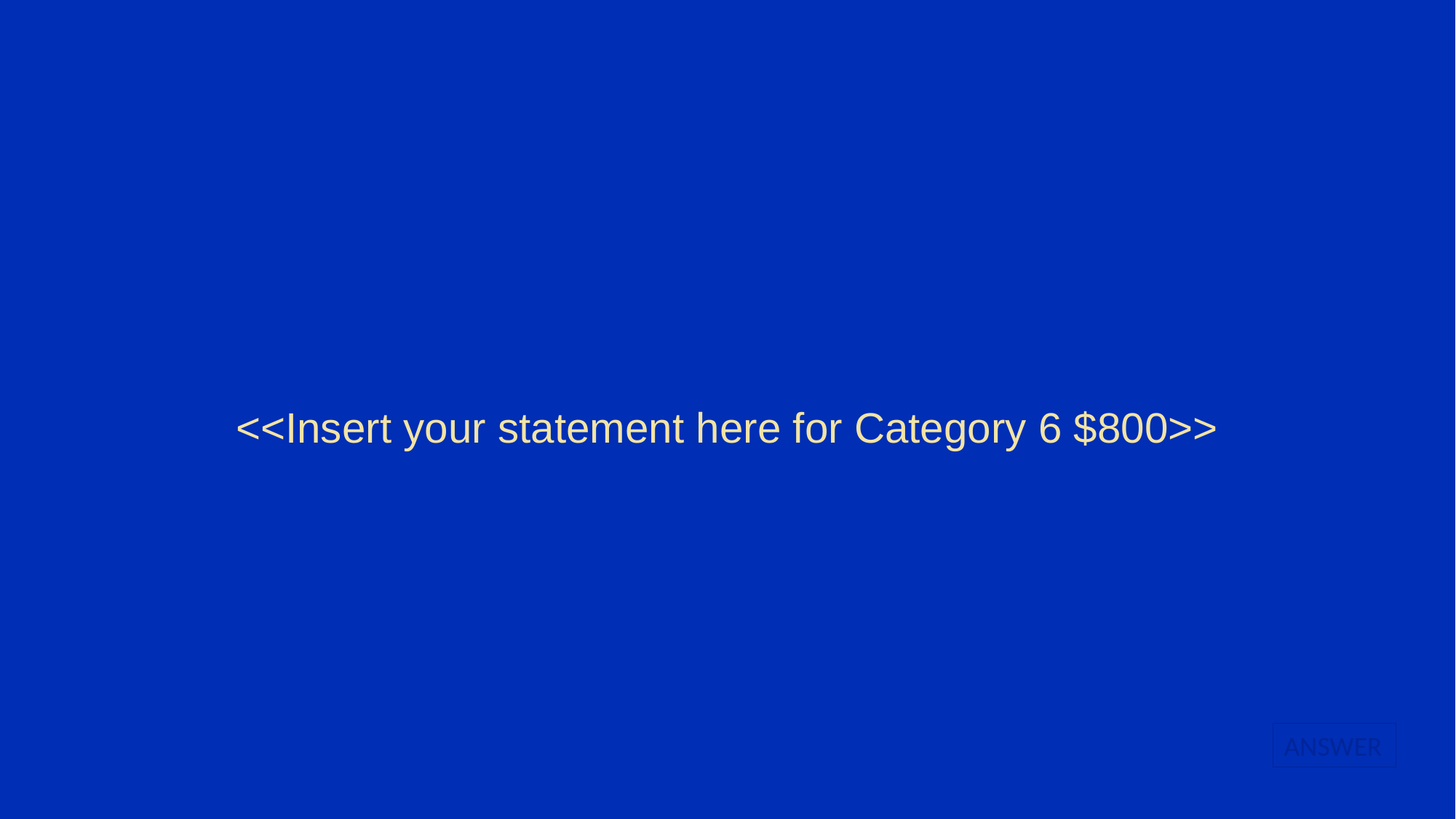

# <<Insert your statement here for Category 6 $800>>
ANSWER